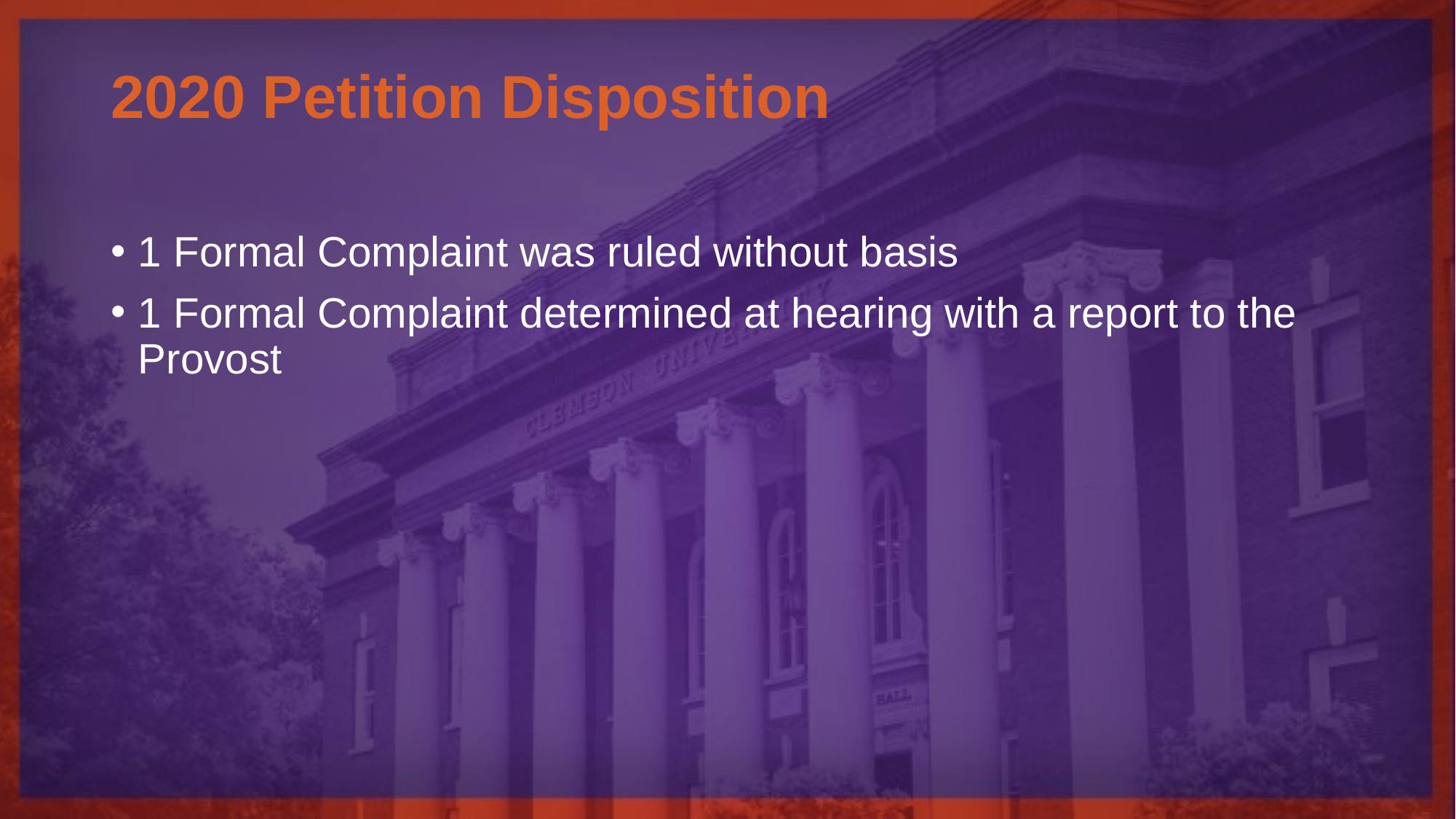

# 2020 Petition Disposition

1 Formal Complaint was ruled without basis
1 Formal Complaint determined at hearing with a report to the Provost